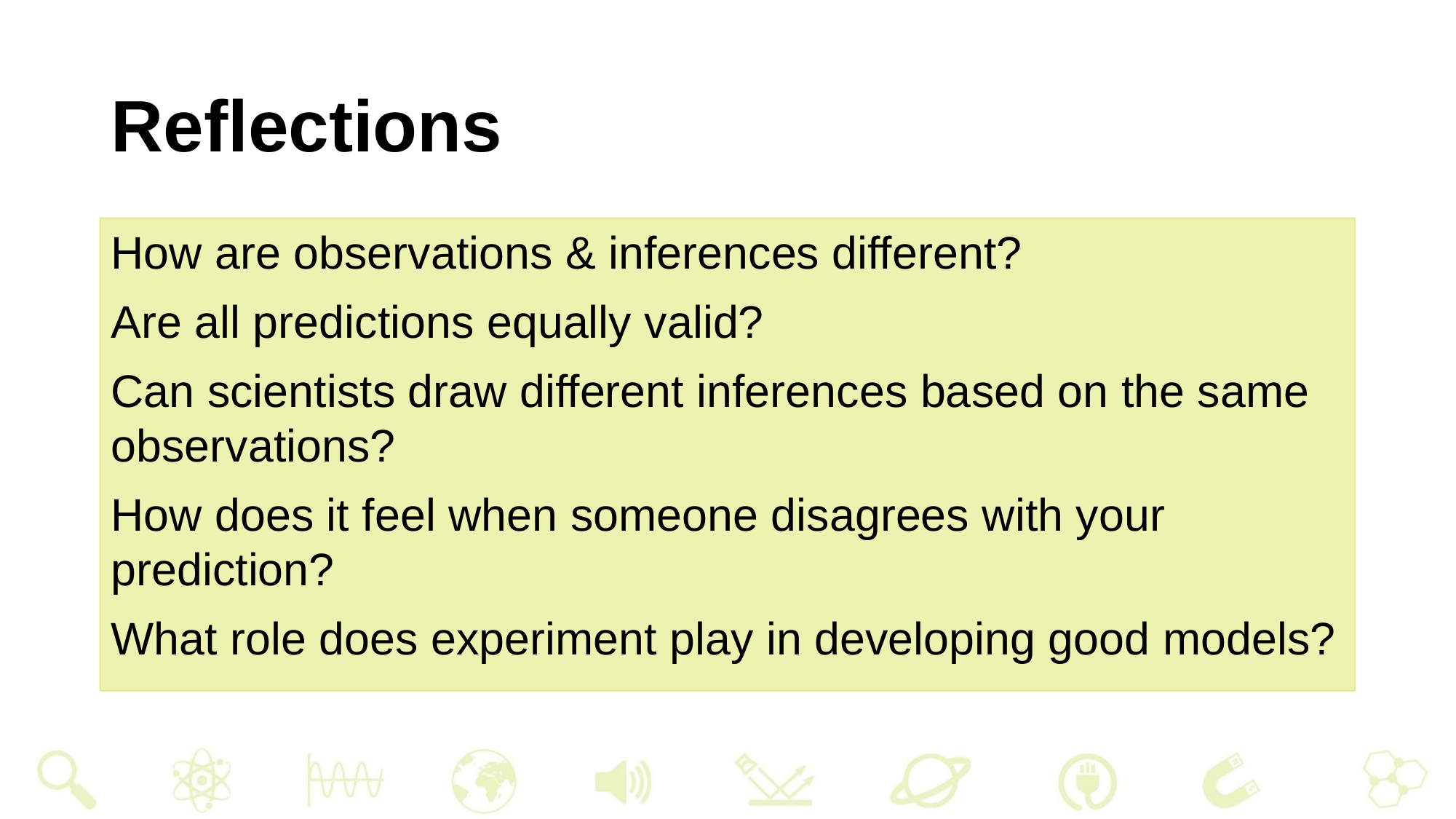

# Reflections
How are observations & inferences different?
Are all predictions equally valid?
Can scientists draw different inferences based on the same observations?
How does it feel when someone disagrees with your prediction?
What role does experiment play in developing good models?